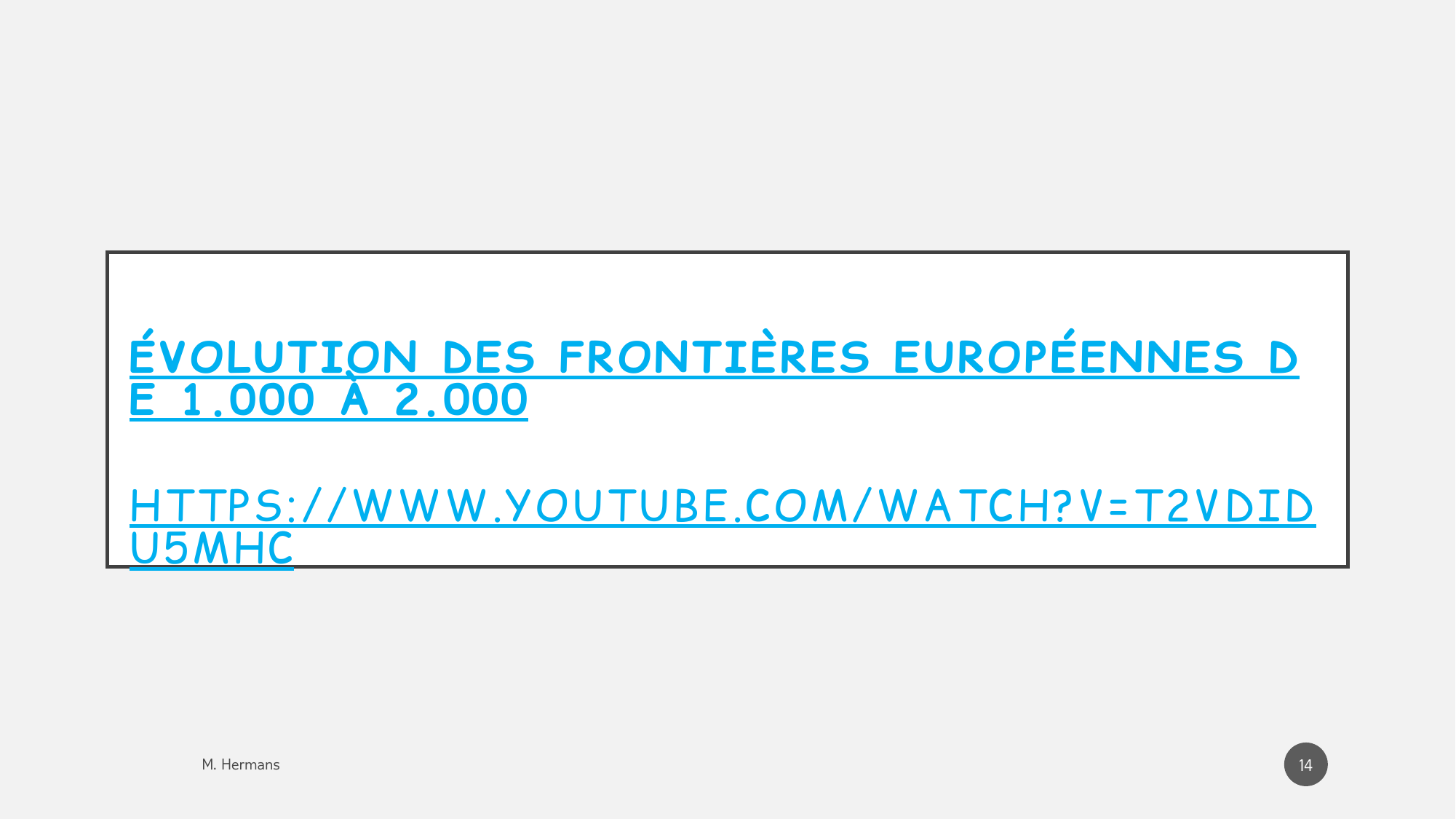

# Évolution des frontières europÉennes de 1.000 à 2.000 https://www.youtube.com/watch?v=t2vDidU5mHc
14
M. Hermans